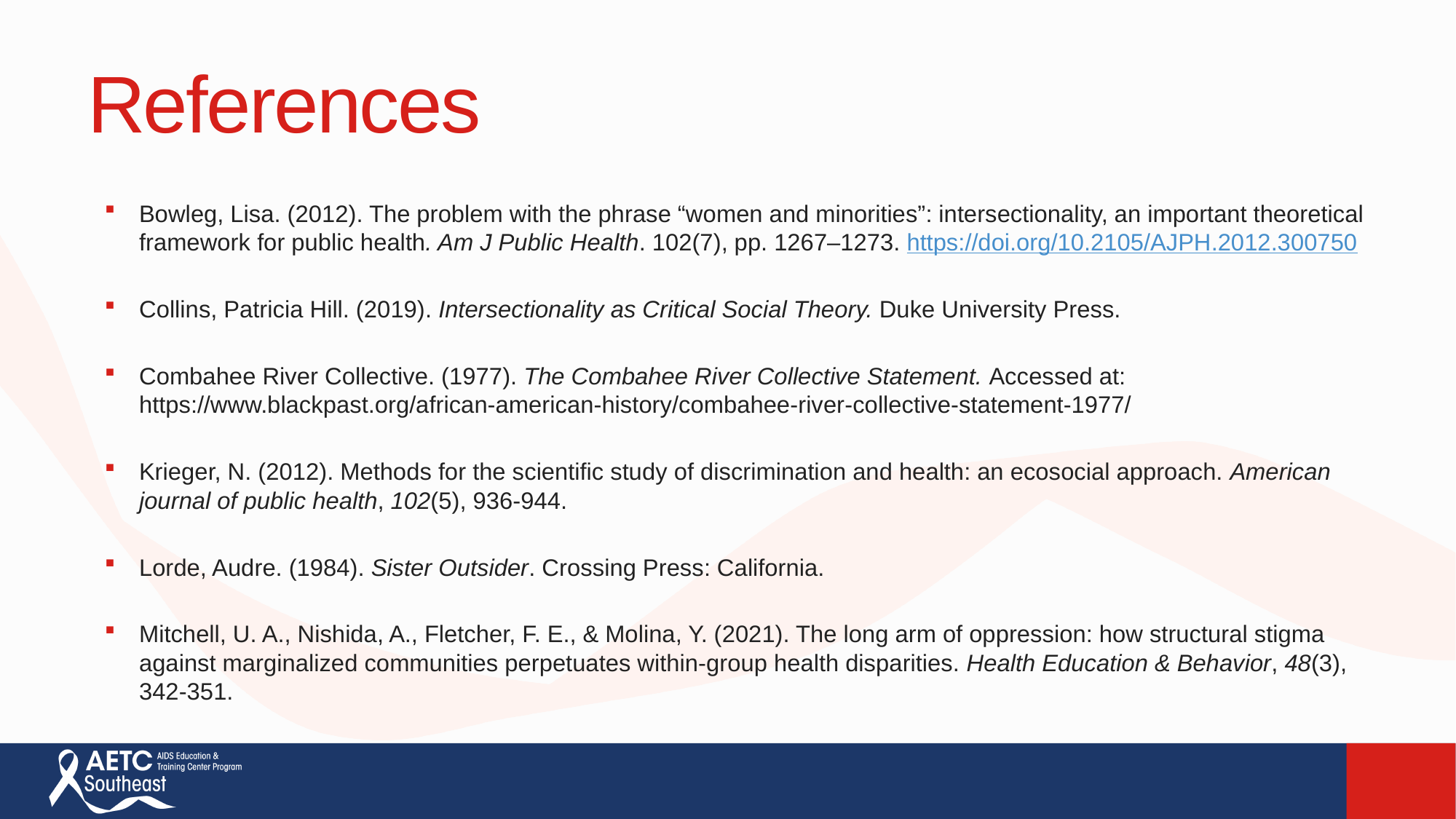

# References
Bowleg, Lisa. (2012). The problem with the phrase “women and minorities”: intersectionality, an important theoretical framework for public health. Am J Public Health. 102(7), pp. 1267–1273. https://doi.org/10.2105/AJPH.2012.300750

Collins, Patricia Hill. (2019). Intersectionality as Critical Social Theory. Duke University Press.

Combahee River Collective. (1977). The Combahee River Collective Statement. Accessed at: https://www.blackpast.org/african-american-history/combahee-river-collective-statement-1977/

Krieger, N. (2012). Methods for the scientific study of discrimination and health: an ecosocial approach. American journal of public health, 102(5), 936-944.

Lorde, Audre. (1984). Sister Outsider. Crossing Press: California.

Mitchell, U. A., Nishida, A., Fletcher, F. E., & Molina, Y. (2021). The long arm of oppression: how structural stigma against marginalized communities perpetuates within-group health disparities. Health Education & Behavior, 48(3), 342-351.